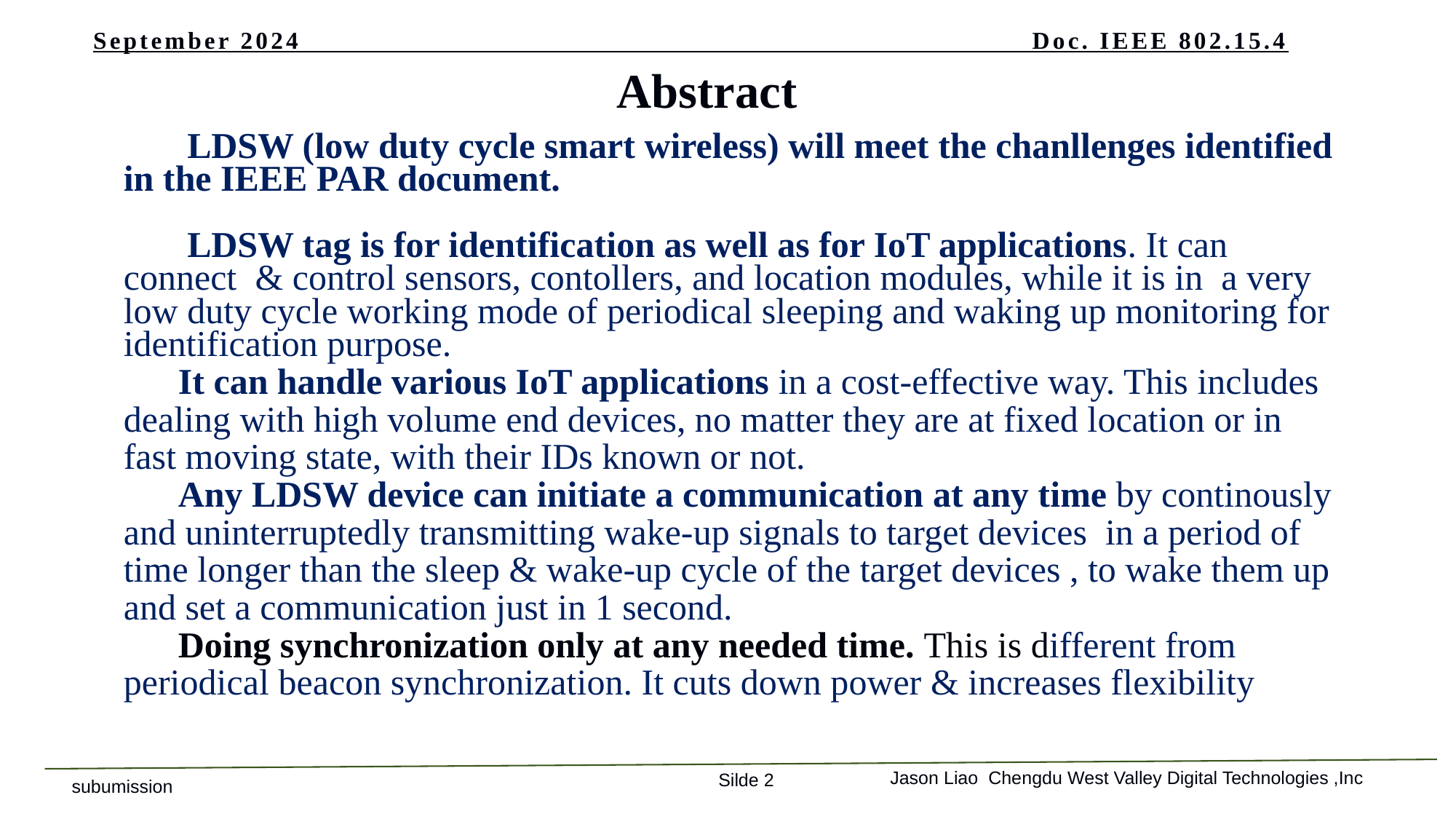

# September 2024                                                                                 Doc. IEEE 802.15.4
Abstract
 LDSW (low duty cycle smart wireless) will meet the chanllenges identified in the IEEE PAR document.

 LDSW tag is for identification as well as for IoT applications. It can connect  & control sensors, contollers, and location modules, while it is in  a very low duty cycle working mode of periodical sleeping and waking up monitoring for identification purpose.
It can handle various IoT applications in a cost-effective way. This includes dealing with high volume end devices, no matter they are at fixed location or in fast moving state, with their IDs known or not.
Any LDSW device can initiate a communication at any time by continously and uninterruptedly transmitting wake-up signals to target devices  in a period of time longer than the sleep & wake-up cycle of the target devices , to wake them up and set a communication just in 1 second.
Doing synchronization only at any needed time. This is different from periodical beacon synchronization. It cuts down power & increases flexibility

Jason Liao  Chengdu West Valley Digital Technologies ,Inc
2
Silde 2
subumission